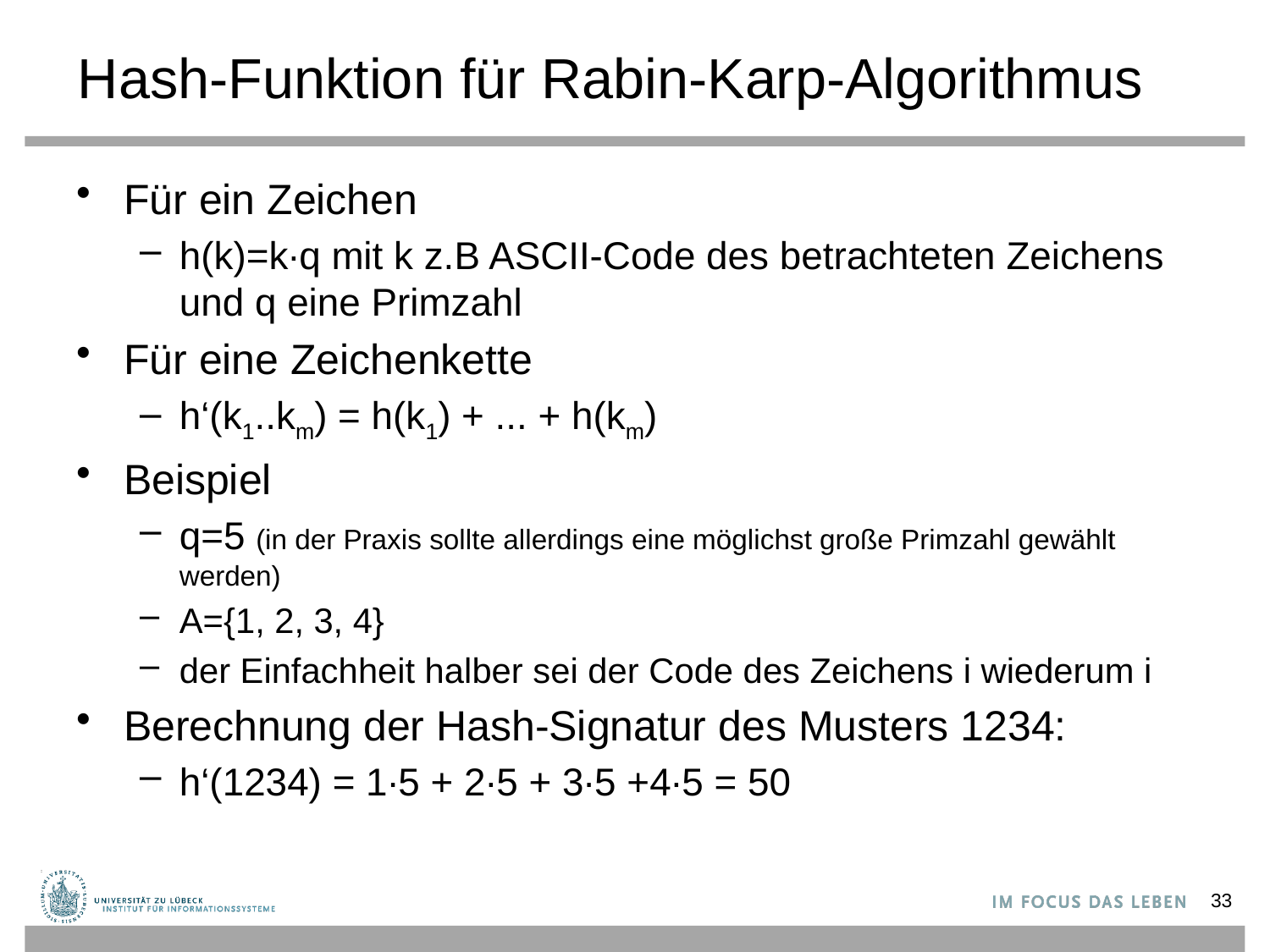

# Hash-Funktion für Rabin-Karp-Algorithmus
Für ein Zeichen
h(k)=k∙q mit k z.B ASCII-Code des betrachteten Zeichens
und q eine Primzahl
Für eine Zeichenkette
h‘(k1..km) = h(k1) + ... + h(km)
Beispiel
q=5 (in der Praxis sollte allerdings eine möglichst große Primzahl gewählt werden)
A={1, 2, 3, 4}
der Einfachheit halber sei der Code des Zeichens i wiederum i
Berechnung der Hash-Signatur des Musters 1234:
h‘(1234) = 1∙5 + 2∙5 + 3∙5 +4∙5 = 50
33